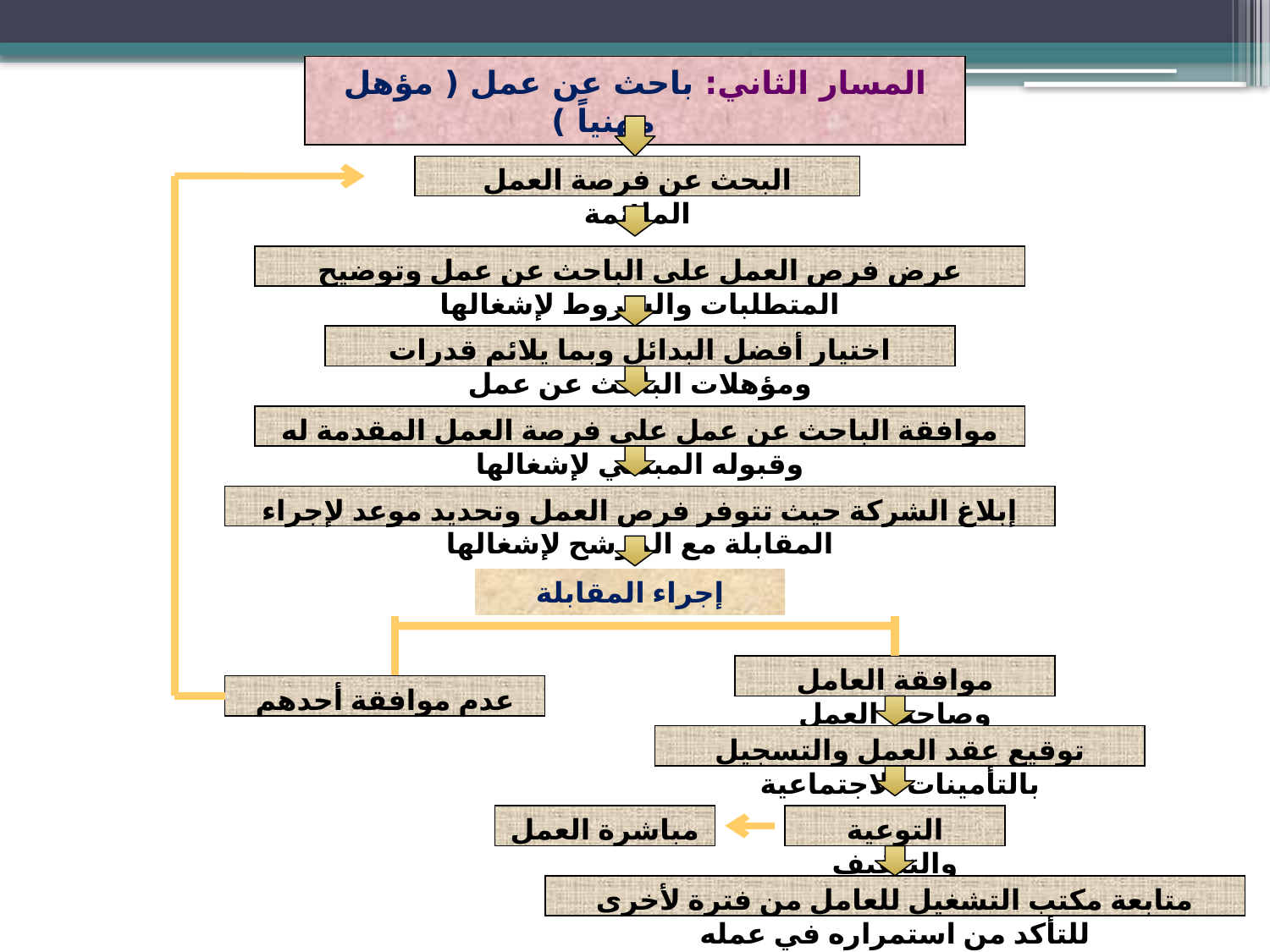

المسار الثاني: باحث عن عمل ( مؤهل مهنياً )

البحث عن فرصة العمل الملائمة

عرض فرص العمل على الباحث عن عمل وتوضيح المتطلبات والشروط لإشغالها

اختيار أفضل البدائل وبما يلائم قدرات ومؤهلات الباحث عن عمل

موافقة الباحث عن عمل على فرصة العمل المقدمة له وقبوله المبدئي لإشغالها

إبلاغ الشركة حيث تتوفر فرص العمل وتحديد موعد لإجراء المقابلة مع المرشح لإشغالها

إجراء المقابلة

موافقة العامل وصاحب العمل
عدم موافقة أحدهم

توقيع عقد العمل والتسجيل بالتأمينات الاجتماعية

مباشرة العمل
التوعية والتثقيف

متابعة مكتب التشغيل للعامل من فترة لأخرى للتأكد من استمراره في عمله